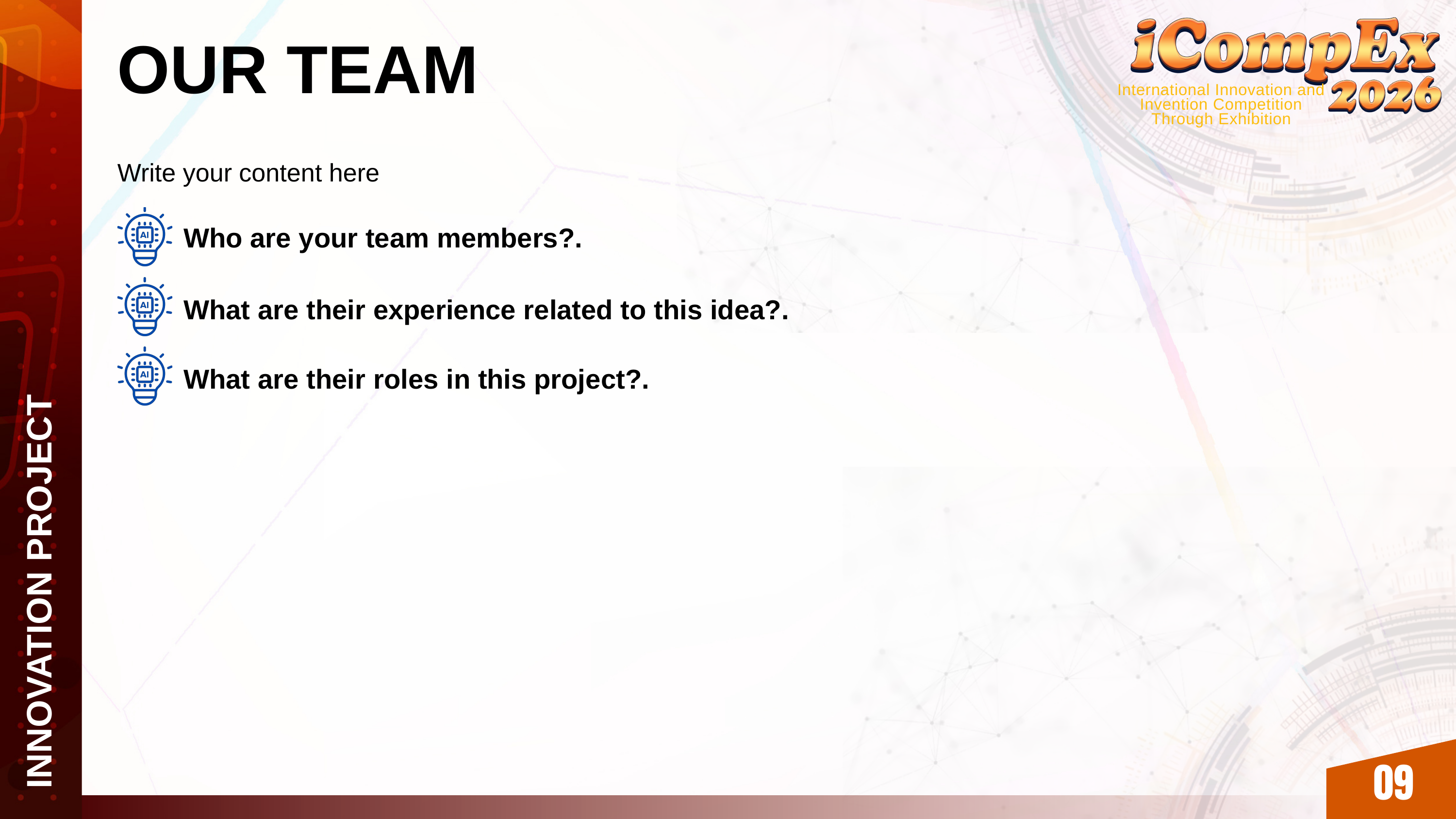

International Innovation and Invention Competition Through Exhibition
OUR TEAM
Write your content here

Who are your team members?.

What are their experience related to this idea?.

What are their roles in this project?.

INNOVATION PROJECT

09